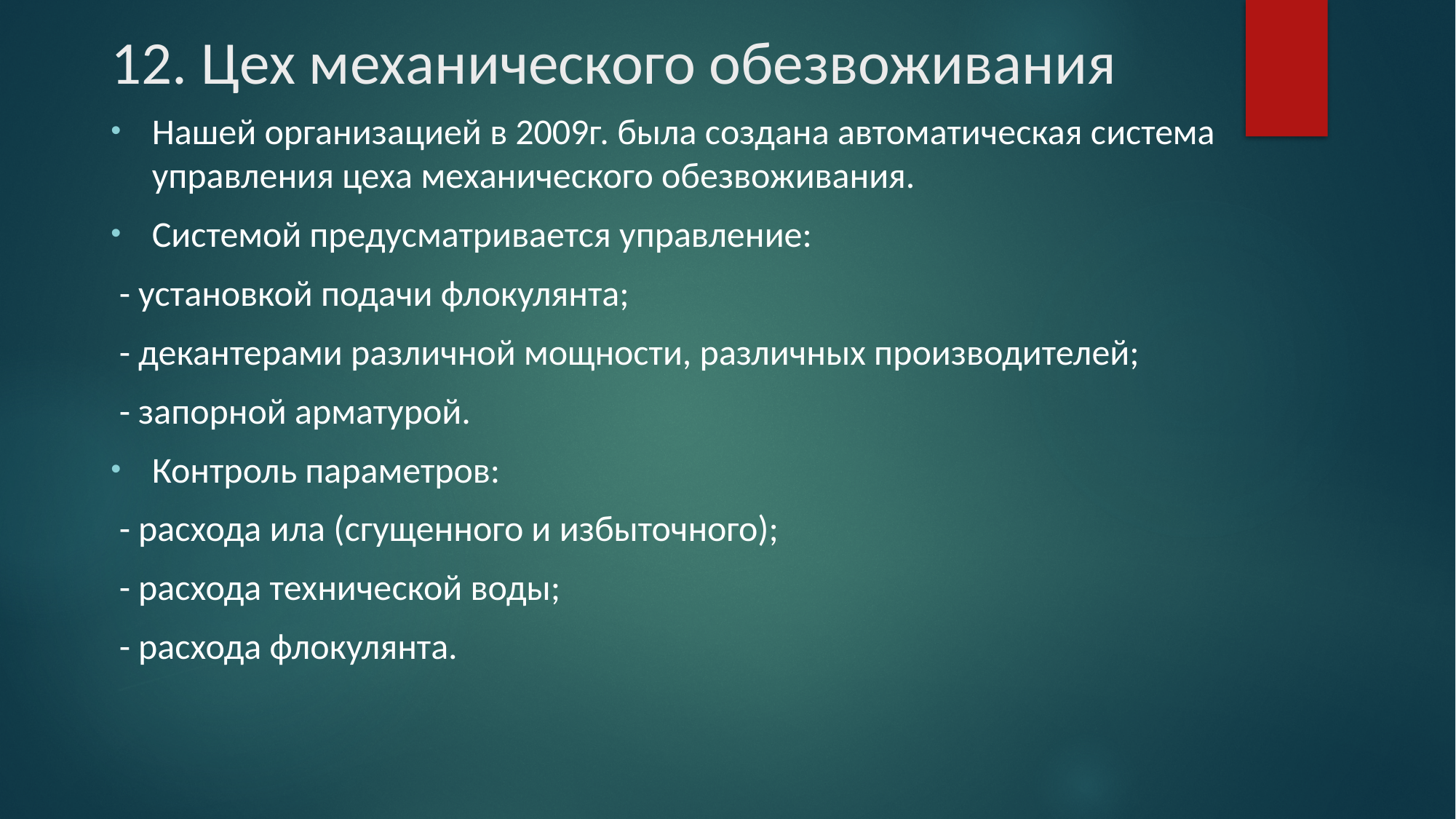

# 12. Цех механического обезвоживания
Нашей организацией в 2009г. была создана автоматическая система управления цеха механического обезвоживания.
Системой предусматривается управление:
 - установкой подачи флокулянта;
 - декантерами различной мощности, различных производителей;
 - запорной арматурой.
Контроль параметров:
 - расхода ила (сгущенного и избыточного);
 - расхода технической воды;
 - расхода флокулянта.